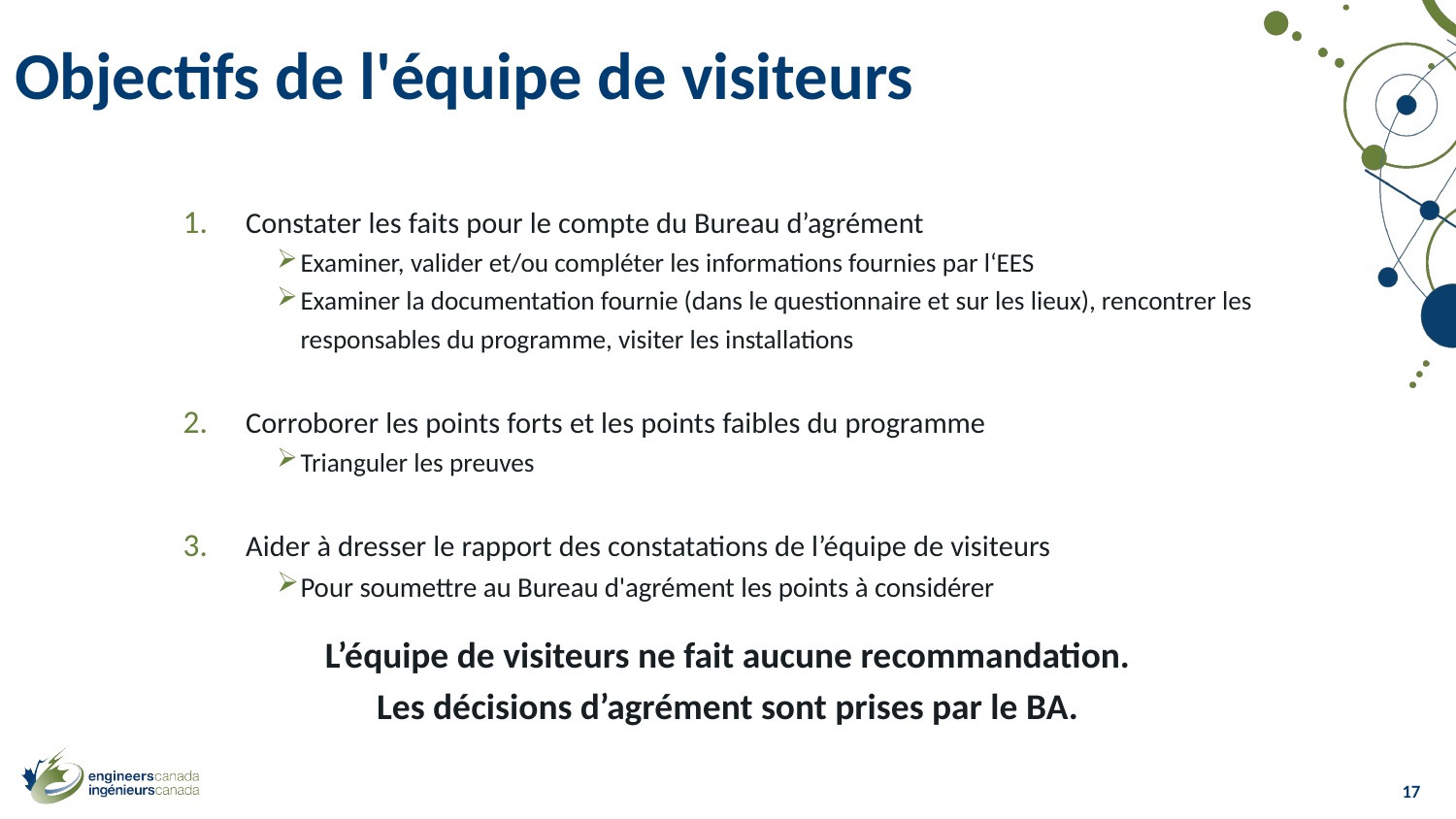

# Objectifs de l'équipe de visiteurs
Constater les faits pour le compte du Bureau d’agrément
Examiner, valider et/ou compléter les informations fournies par l‘EES
Examiner la documentation fournie (dans le questionnaire et sur les lieux), rencontrer les responsables du programme, visiter les installations

Corroborer les points forts et les points faibles du programme
Trianguler les preuves

Aider à dresser le rapport des constatations de l’équipe de visiteurs
Pour soumettre au Bureau d'agrément les points à considérer
L’équipe de visiteurs ne fait aucune recommandation.
Les décisions d’agrément sont prises par le BA.

17